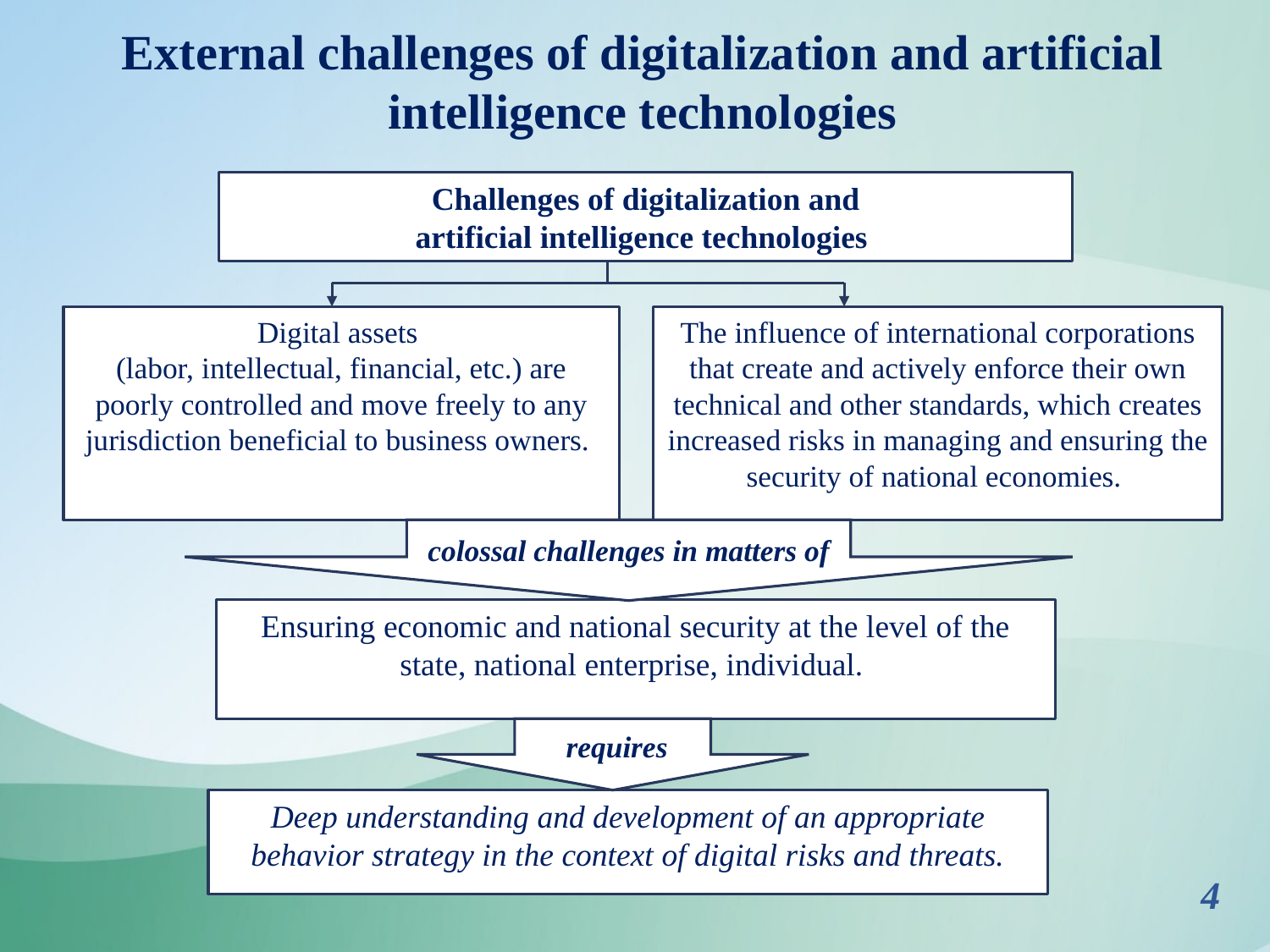

External challenges of digitalization and artificial intelligence technologies
Challenges of digitalization and
artificial intelligence technologies
Digital assets
(labor, intellectual, financial, etc.) are poorly controlled and move freely to any jurisdiction beneficial to business owners.
The influence of international corporations that create and actively enforce their own technical and other standards, which creates increased risks in managing and ensuring the security of national economies.
colossal challenges in matters of
Ensuring economic and national security at the level of the state, national enterprise, individual.
 requires
Deep understanding and development of an appropriate behavior strategy in the context of digital risks and threats.
4